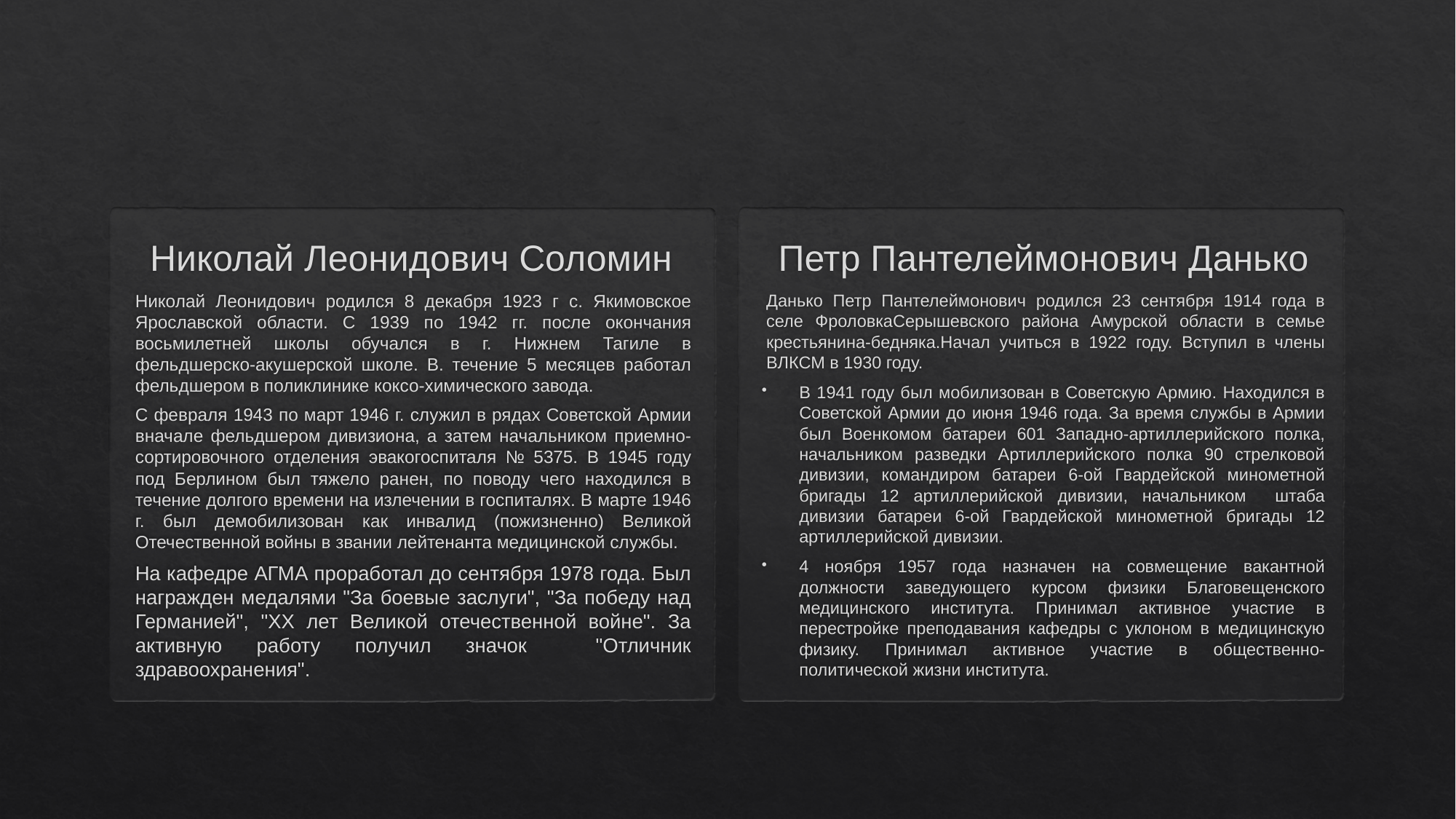

Николай Леонидович Соломин
Петр Пантелеймонович Данько
Николай Леонидович родился 8 декабря 1923 г с. Якимовское Ярославской области. С 1939 по 1942 гг. после окончания восьмилетней школы обучался в г. Нижнем Тагиле в фельдшерско-акушерской школе. В. течение 5 месяцев работал фельдшером в поликлинике коксо-химического завода.
С февраля 1943 по март 1946 г. служил в рядах Советской Армии вначале фельдшером дивизиона, а затем начальником приемно-сортировочного отделения эвакогоспиталя № 5375. В 1945 году под Берлином был тяжело ранен, по поводу чего находился в течение долгого времени на излечении в госпиталях. В марте 1946 г. был демобилизован как инвалид (пожизненно) Великой Отечественной войны в звании лейтенанта медицинской службы.
На кафедре АГМА проработал до сентября 1978 года. Был награжден медалями "За боевые заслуги", "За победу над Германией", "XX лет Великой отечественной войне". За активную работу получил значок  "Отличник здравоохранения".

Данько Петр Пантелеймонович родился 23 сентября 1914 года в селе ФроловкаСерышевского района Амурской области в семье крестьянина-бедняка.Начал учиться в 1922 году. Вступил в члены ВЛКСМ в 1930 году.
В 1941 году был мобилизован в Советскую Армию. Находился в Советской Армии до июня 1946 года. За время службы в Армии был Военкомом батареи 601 Западно-артиллерийского полка, начальником разведки Артиллерийского полка 90 стрелковой дивизии, командиром батареи 6-ой Гвардейской минометной бригады 12 артиллерийской дивизии, начальником  штаба дивизии батареи 6-ой Гвардейской минометной бригады 12 артиллерийской дивизии.
4 ноября 1957 года назначен на совмещение вакантной должности заведующего курсом физики Благовещенского медицинского института. Принимал активное участие в перестройке преподавания кафедры с уклоном в медицинскую физику. Принимал активное участие в общественно-политической жизни института.